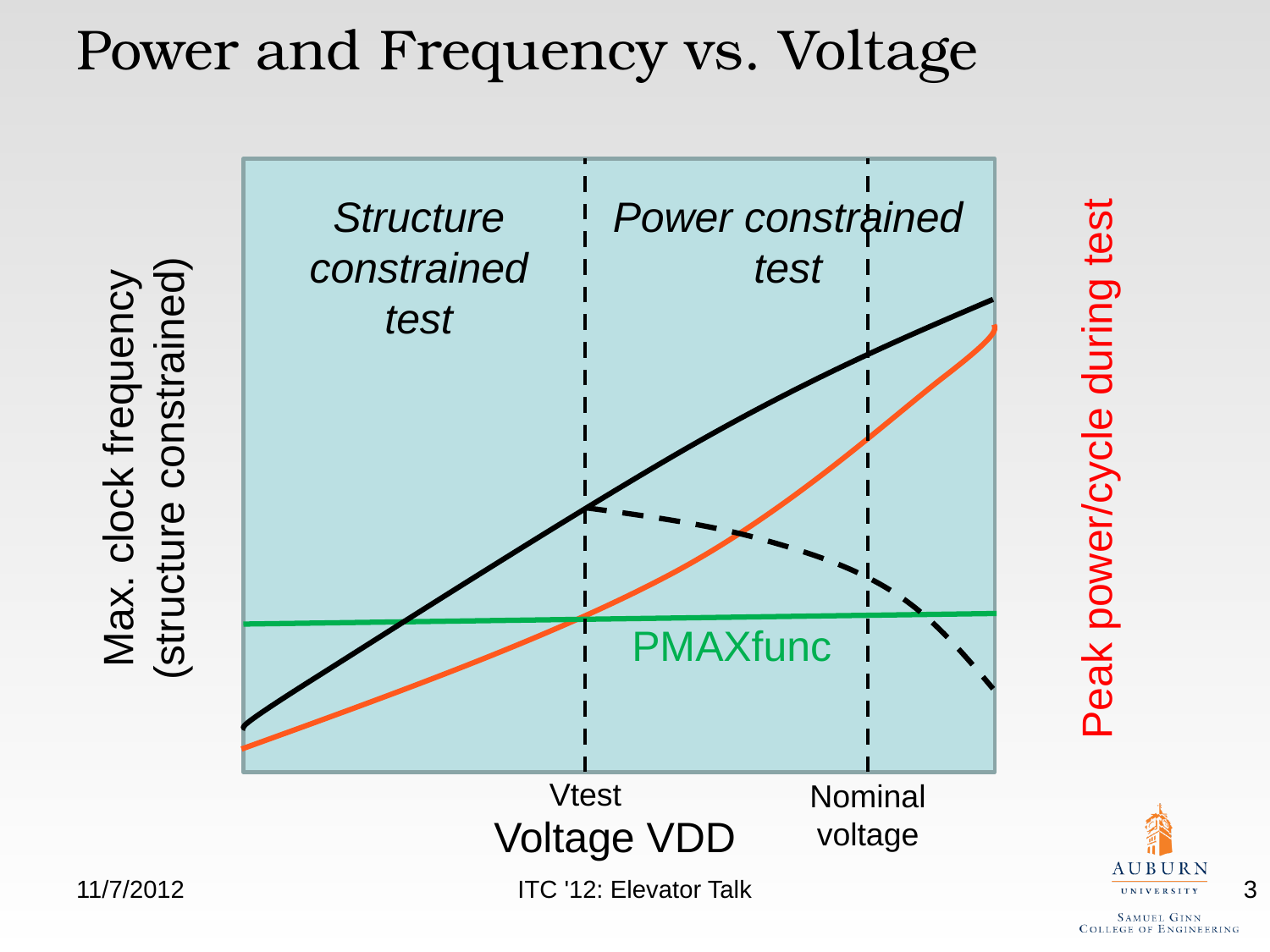

# Power and Frequency vs. Voltage

Structure
constrained
test
Power constrained
test

Max. clock frequency
(structure constrained)
Peak power/cycle during test

PMAXfunc
Vtest
Nominal
voltage
Voltage VDD
11/7/2012
ITC '12: Elevator Talk
3